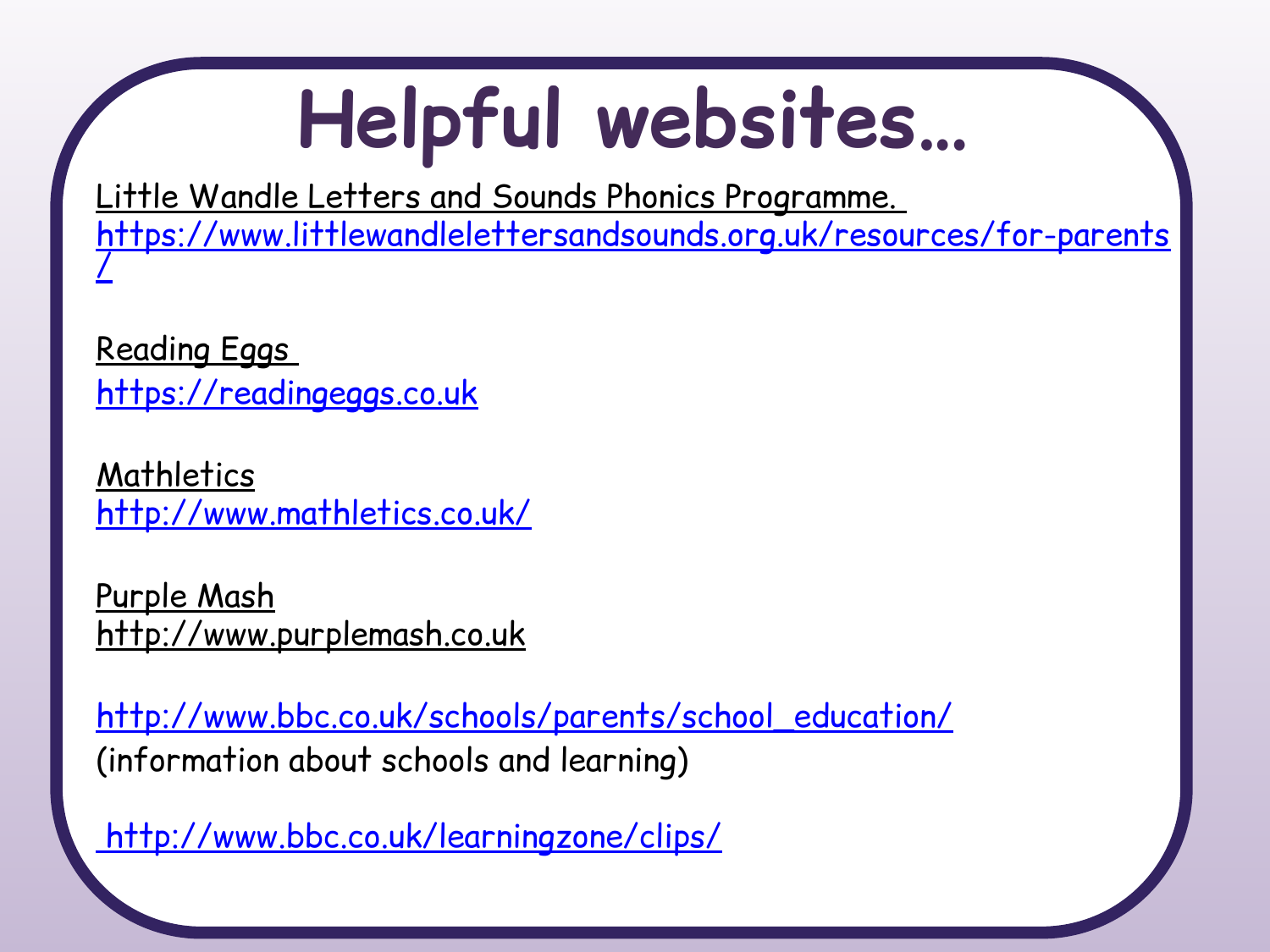

Helpful websites…

Little Wandle Letters and Sounds Phonics Programme.
https://www.littlewandlelettersandsounds.org.uk/resources/for-parents/

Reading Eggs
https://readingeggs.co.uk

Mathletics
http://www.mathletics.co.uk/

Purple Mash
http://www.purplemash.co.uk

http://www.bbc.co.uk/schools/parents/school_education/
(information about schools and learning)

 http://www.bbc.co.uk/learningzone/clips/